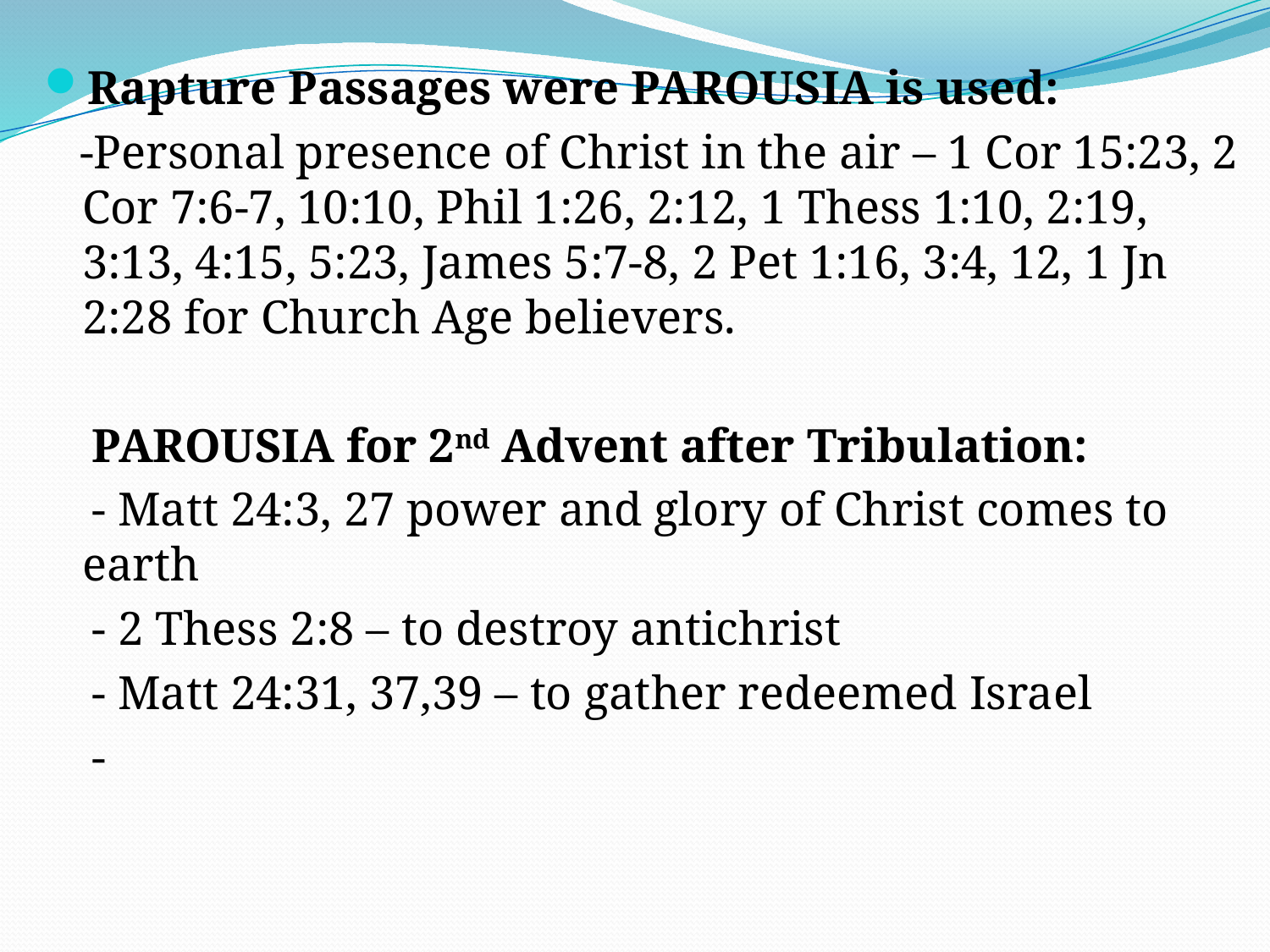

Rapture Passages were PAROUSIA is used:
   -Personal presence of Christ in the air – 1 Cor 15:23, 2 Cor 7:6-7, 10:10, Phil 1:26, 2:12, 1 Thess 1:10, 2:19, 3:13, 4:15, 5:23, James 5:7-8, 2 Pet 1:16, 3:4, 12, 1 Jn 2:28 for Church Age believers.

    PAROUSIA for 2nd Advent after Tribulation:
    - Matt 24:3, 27 power and glory of Christ comes to earth
    - 2 Thess 2:8 – to destroy antichrist
    - Matt 24:31, 37,39 – to gather redeemed Israel
    -